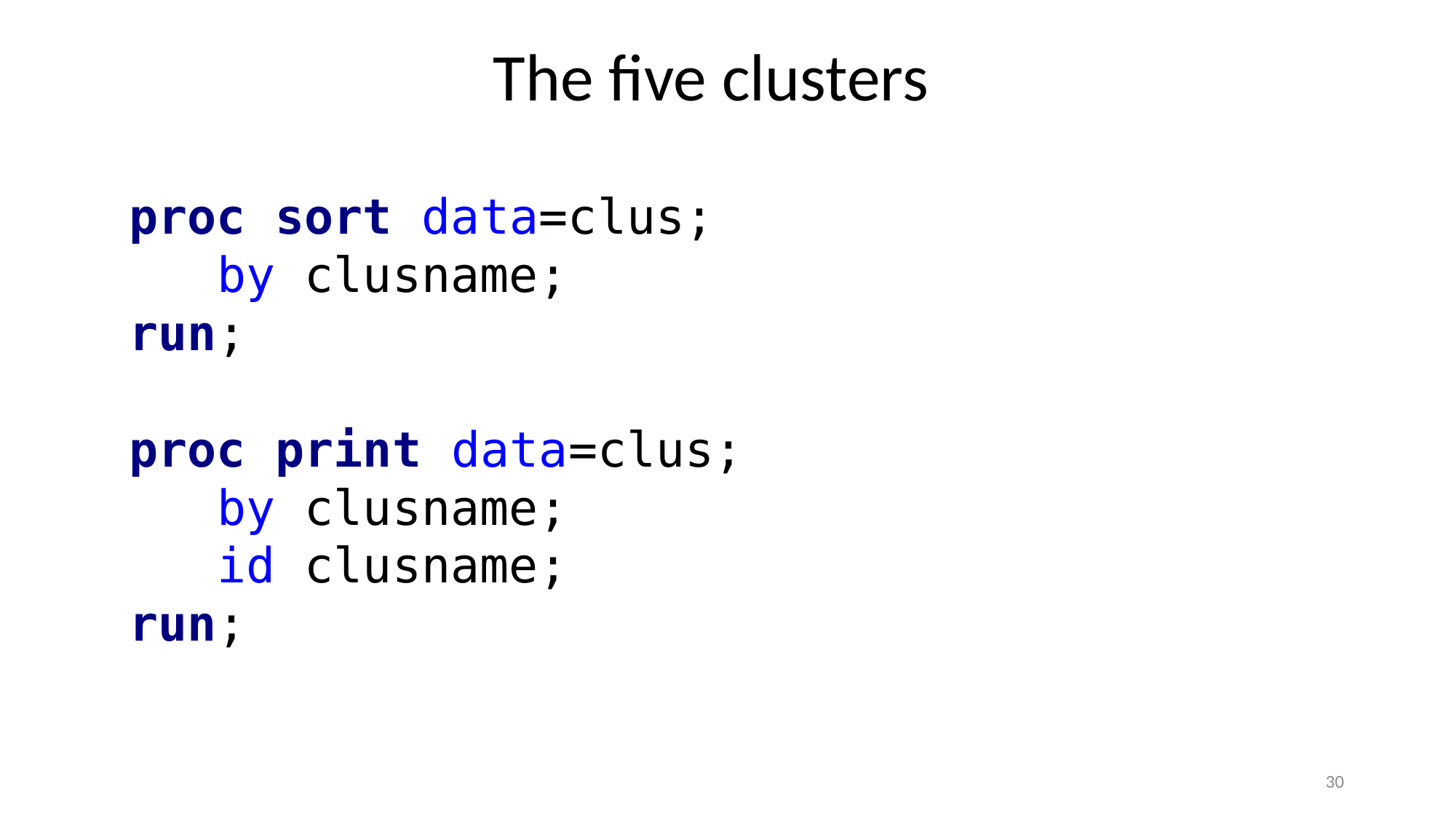

# The five clusters
proc sort data=clus;
   by clusname;
run;

proc print data=clus;
   by clusname;
   id clusname;
run;
30